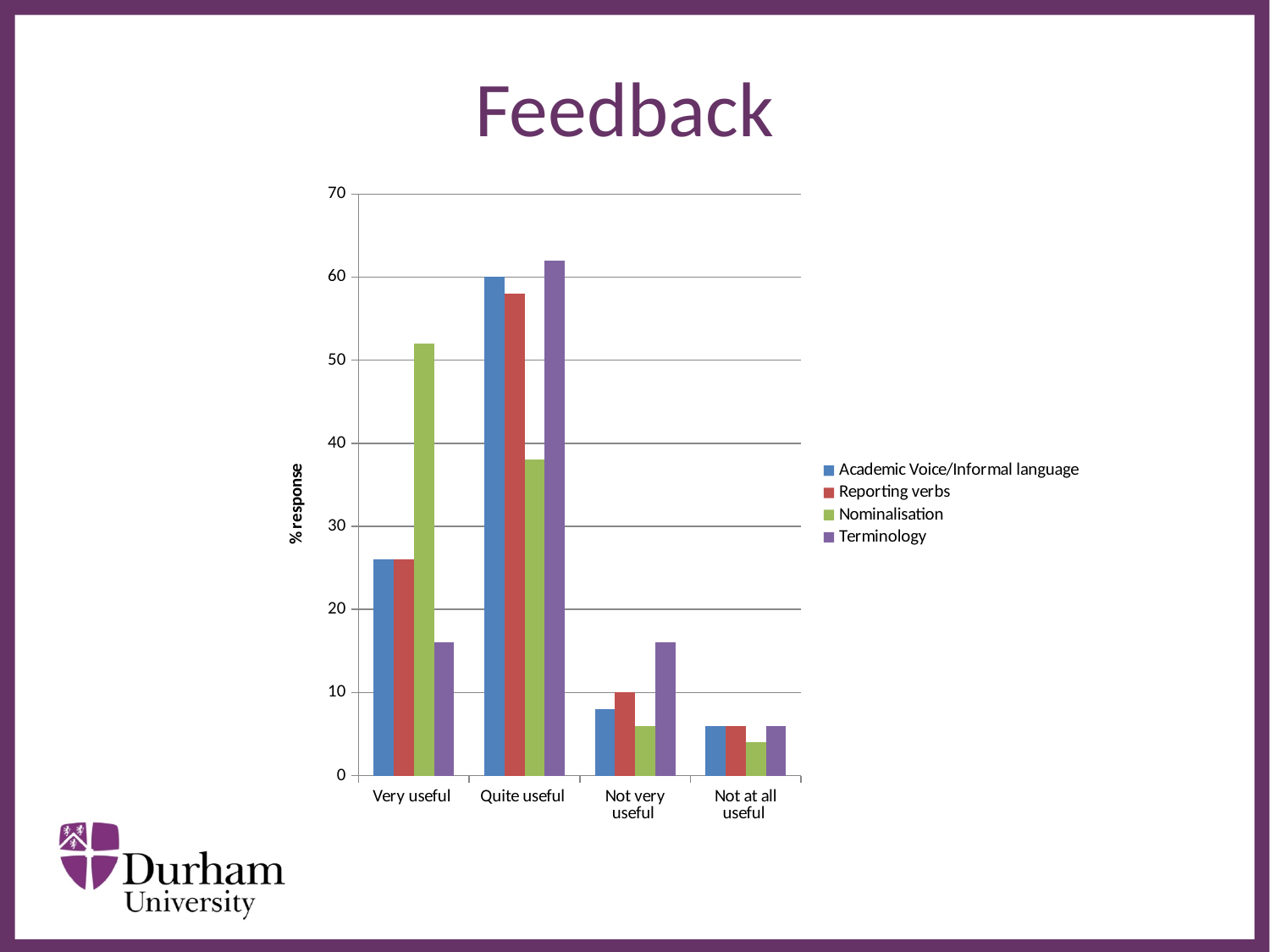

# Feedback

### Chart

| Category | Academic Voice/Informal language | Reporting verbs | Nominalisation | Terminology |
|---|---|---|---|---|
| Very useful  | 26.0 | 26.0 | 52.0 | 16.0 |
| Quite useful  | 60.0 | 58.0 | 38.0 | 62.0 |
| Not very useful  | 8.0 | 10.0 | 6.0 | 16.0 |
| Not at all useful  | 6.0 | 6.0 | 4.0 | 6.0 |